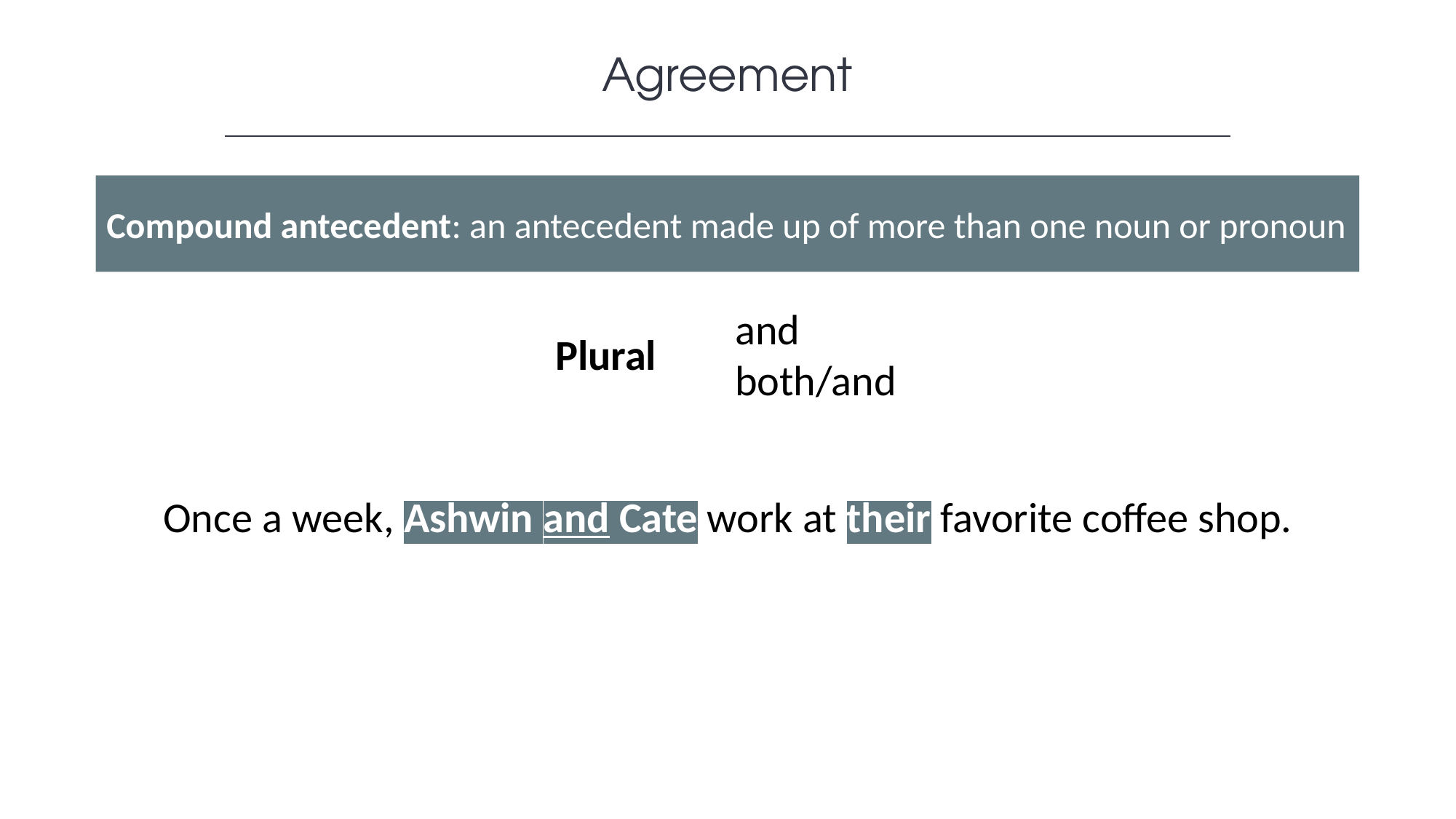

Agreement
Compound antecedent: an antecedent made up of more than one noun or pronoun
and
both/and
Plural
Once a week, Ashwin and Cate work at their favorite coffee shop.